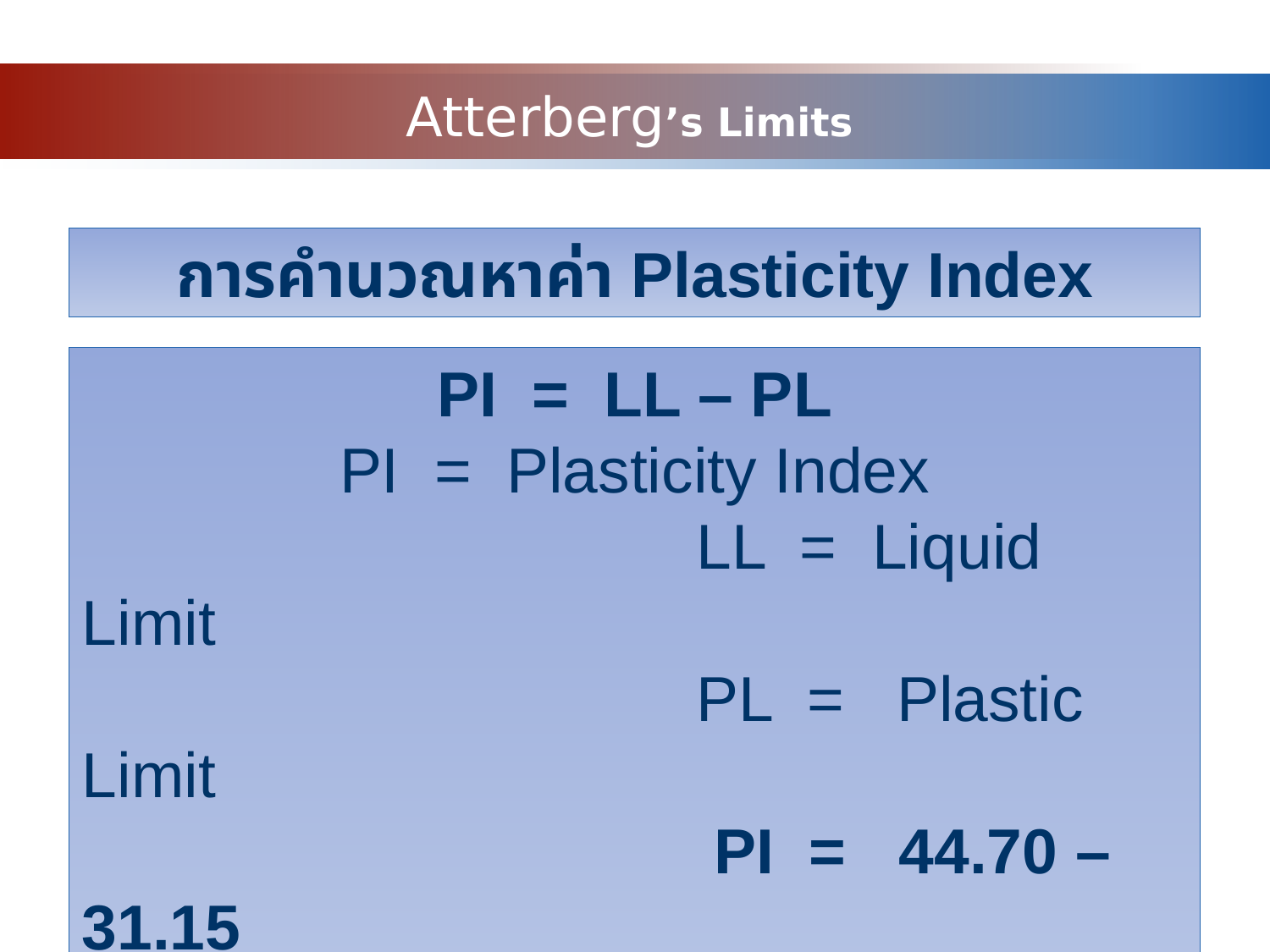

# Atterberg’s Limits
การคำนวณหาค่า Plasticity Index
PI  =  LL – PL
PI  =  Plasticity Index
                                   LL  =  Liquid Limit
                                   PL  =   Plastic Limit
                                    PI  =   44.70 – 31.15
                                    PI  =    13.55 %